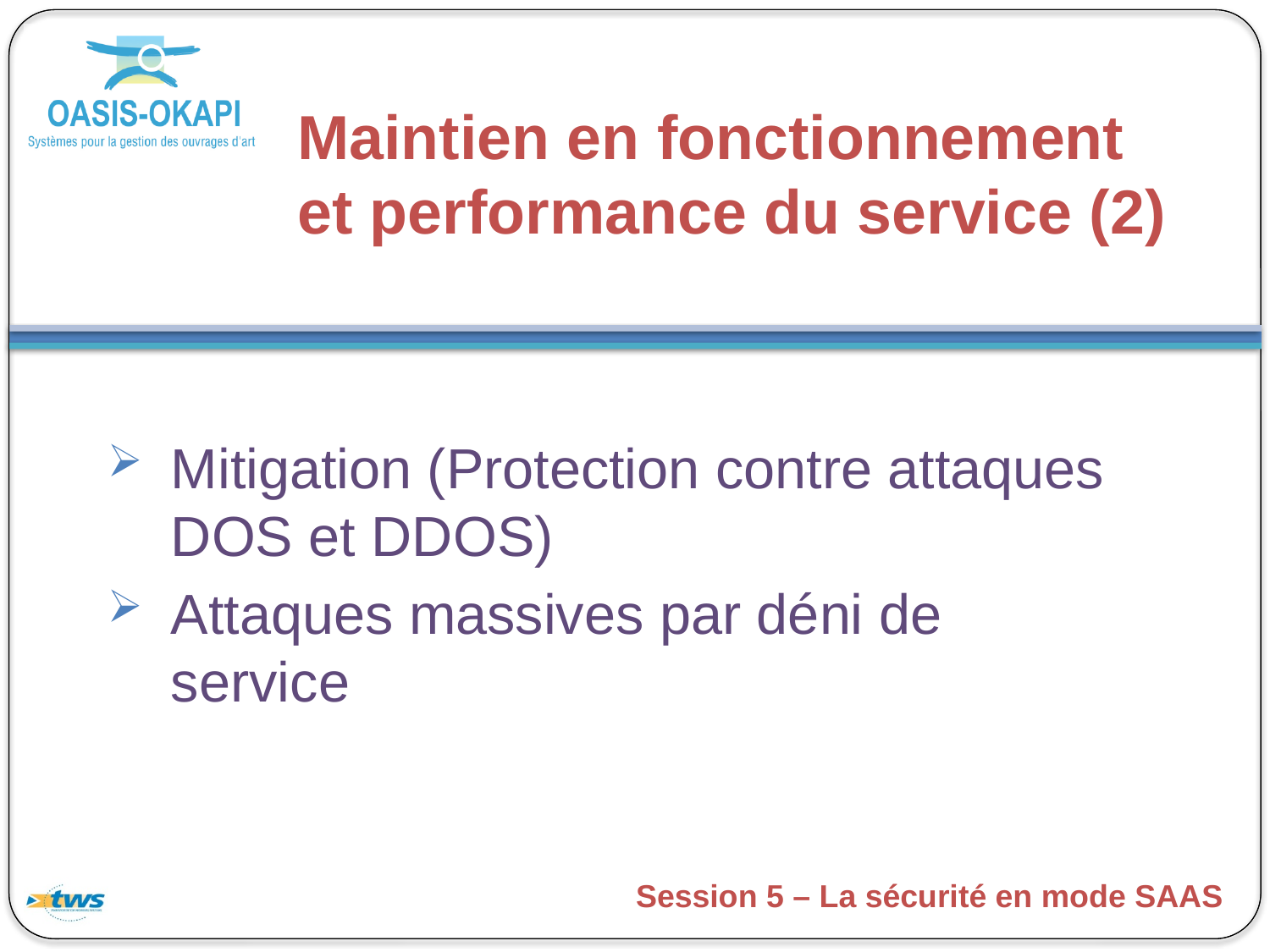

# Maintien en fonctionnement et performance du service (2)
Mitigation (Protection contre attaques DOS et DDOS)
Attaques massives par déni de service
Session 5 – La sécurité en mode SAAS